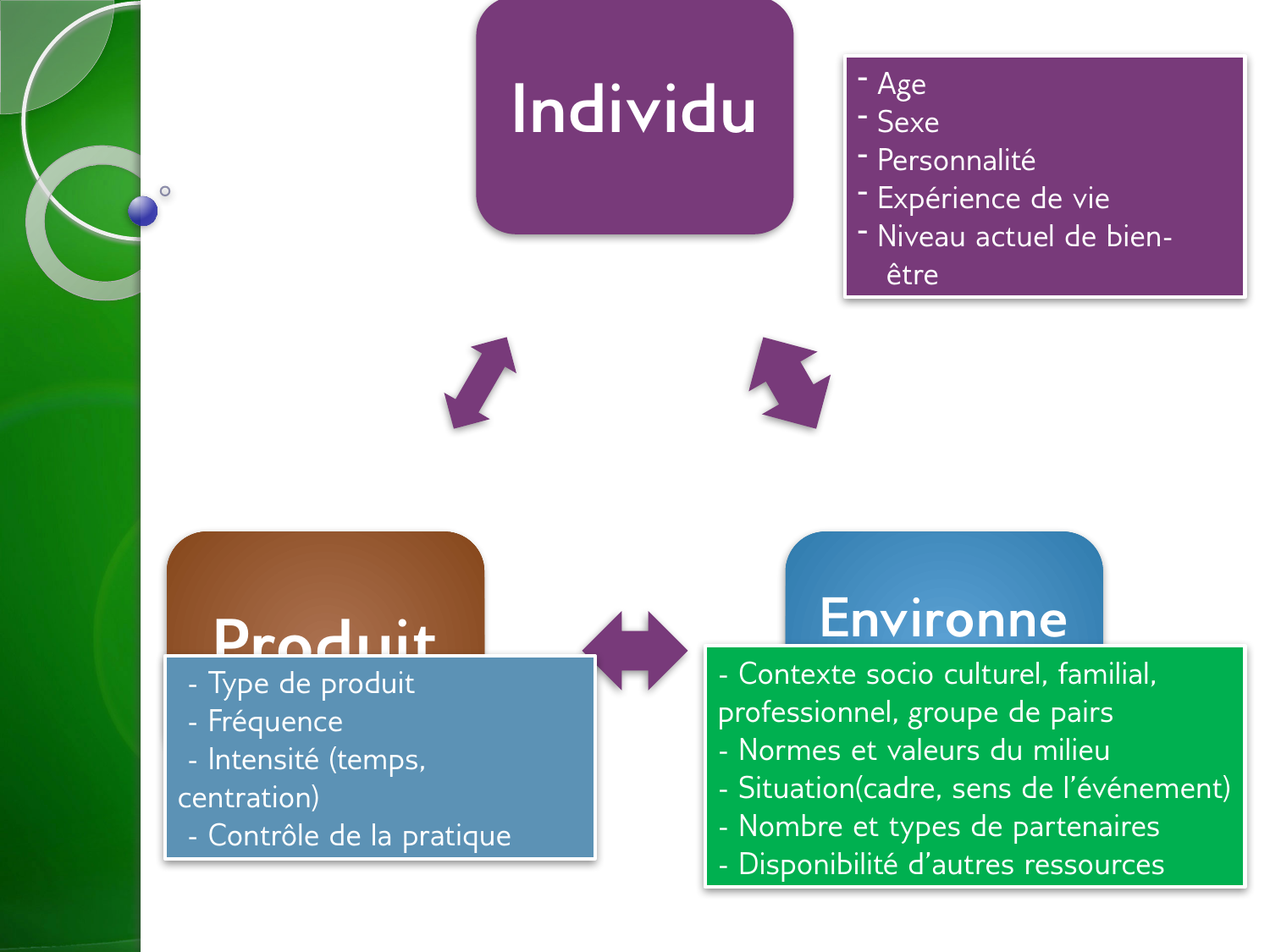

Individu
Produit
 Age
 Sexe
 Personnalité
 Expérience de vie
 Niveau actuel de bien-
   être
- Contexte socio culturel, familial, professionnel, groupe de pairs
- Normes et valeurs du milieu
- Situation(cadre, sens de l’événement)
- Nombre et types de partenaires
- Disponibilité d’autres ressources
 - Type de produit
 - Fréquence
 - Intensité (temps,      centration)
 - Contrôle de la pratique